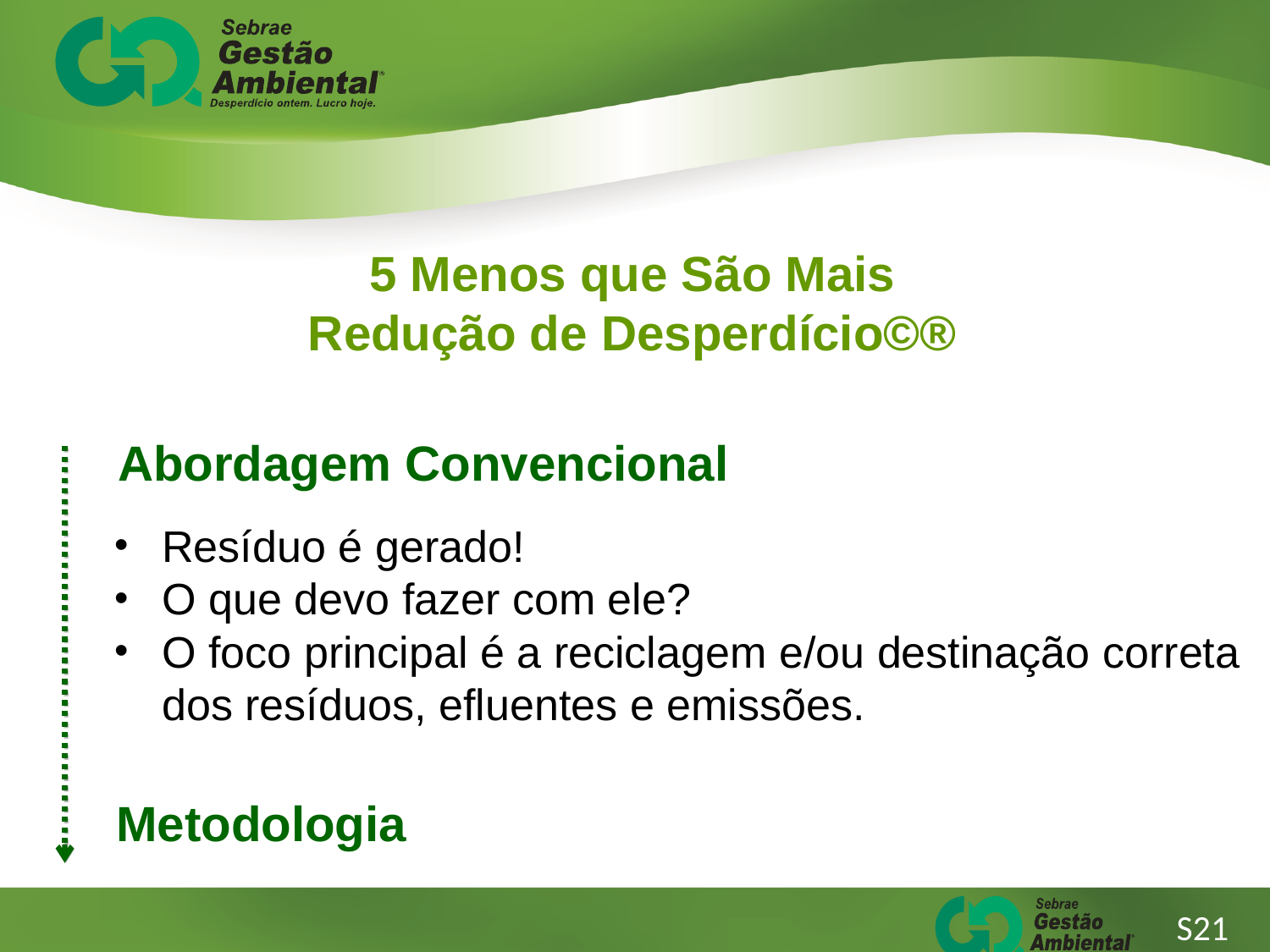

5 Menos que São Mais
Redução de Desperdício©®
Abordagem Convencional
Resíduo é gerado!
O que devo fazer com ele?
O foco principal é a reciclagem e/ou destinação correta dos resíduos, efluentes e emissões.

Metodologia
S21